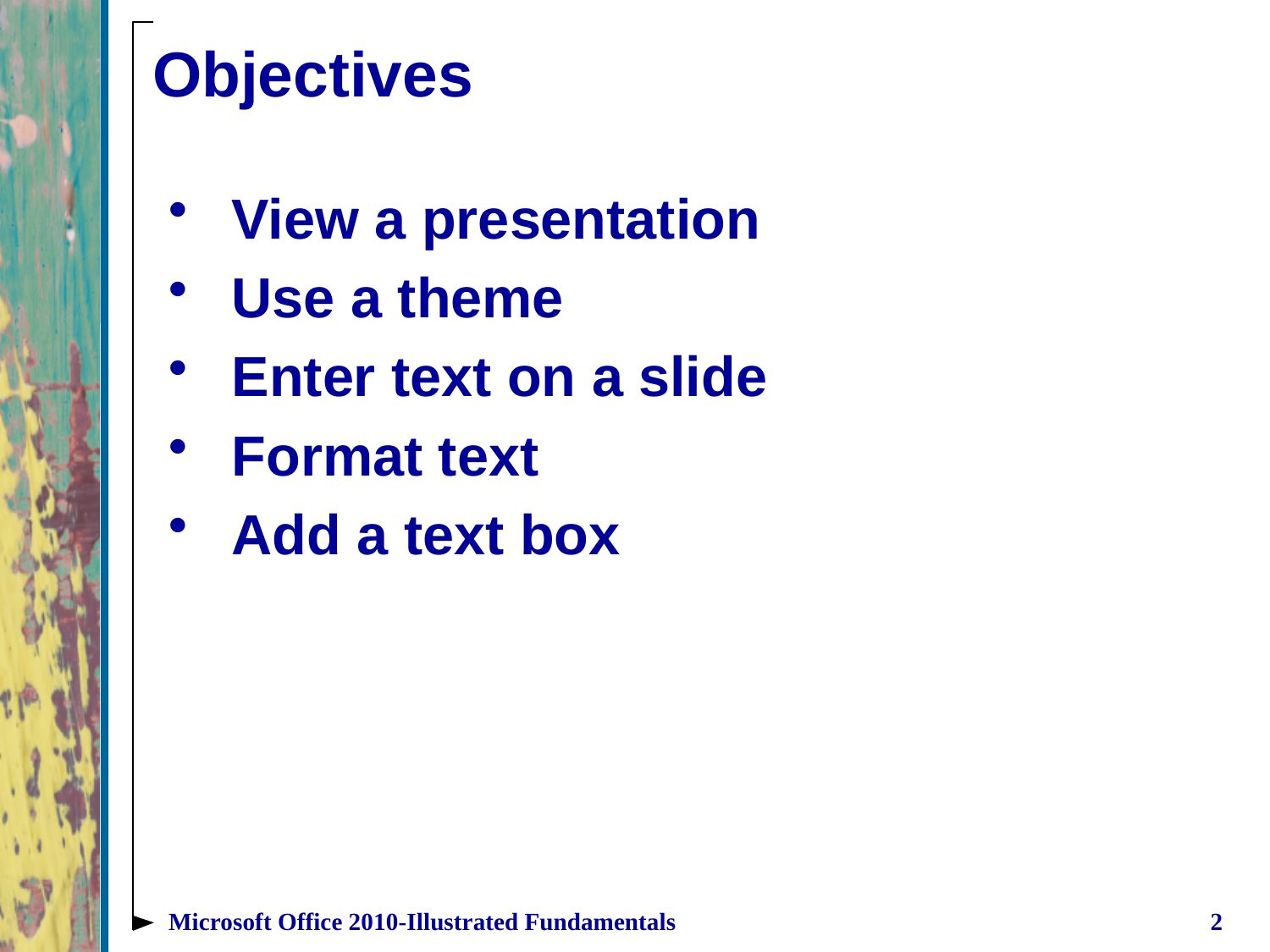

# Objectives
View a presentation
Use a theme
Enter text on a slide
Format text
Add a text box
Microsoft Office 2010-Illustrated Fundamentals
2